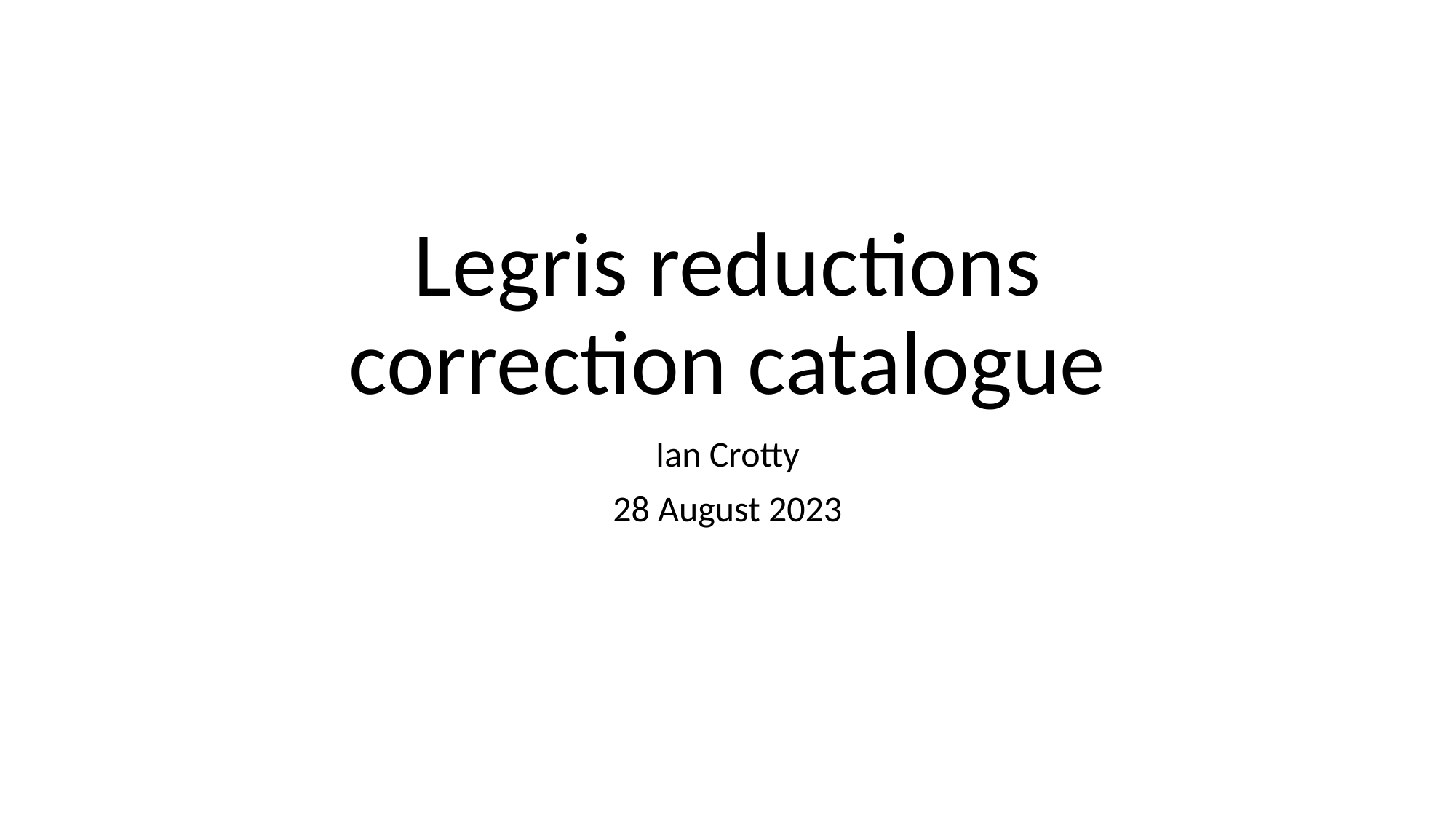

# Legris reductions correction catalogue
Ian Crotty
28 August 2023